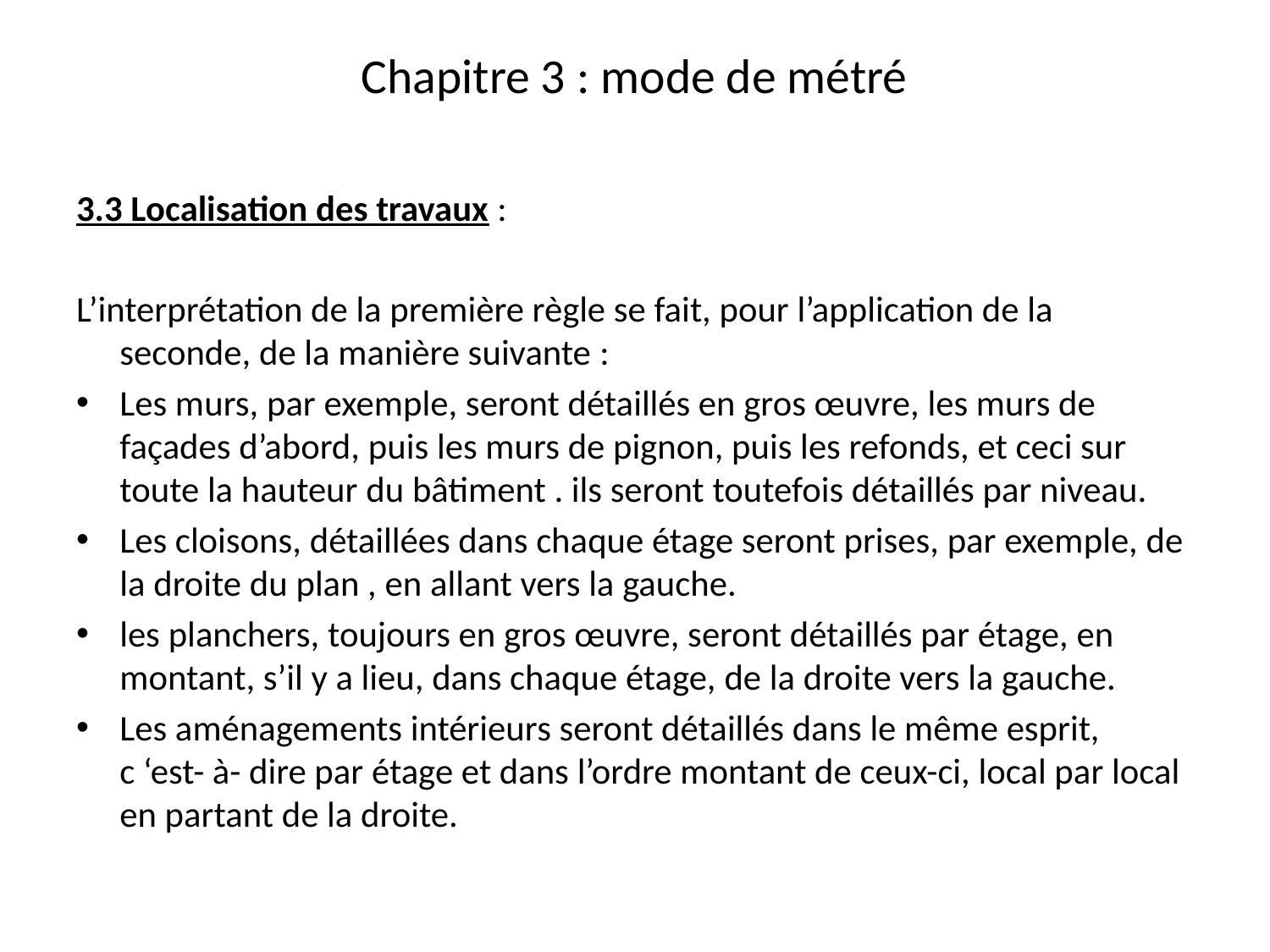

# Chapitre 3 : mode de métré
3.3 Localisation des travaux :

L’interprétation de la première règle se fait, pour l’application de la seconde, de la manière suivante :
Les murs, par exemple, seront détaillés en gros œuvre, les murs de façades d’abord, puis les murs de pignon, puis les refonds, et ceci sur toute la hauteur du bâtiment . ils seront toutefois détaillés par niveau.
Les cloisons, détaillées dans chaque étage seront prises, par exemple, de la droite du plan , en allant vers la gauche.
les planchers, toujours en gros œuvre, seront détaillés par étage, en montant, s’il y a lieu, dans chaque étage, de la droite vers la gauche.
Les aménagements intérieurs seront détaillés dans le même esprit, c ‘est- à- dire par étage et dans l’ordre montant de ceux-ci, local par local en partant de la droite.